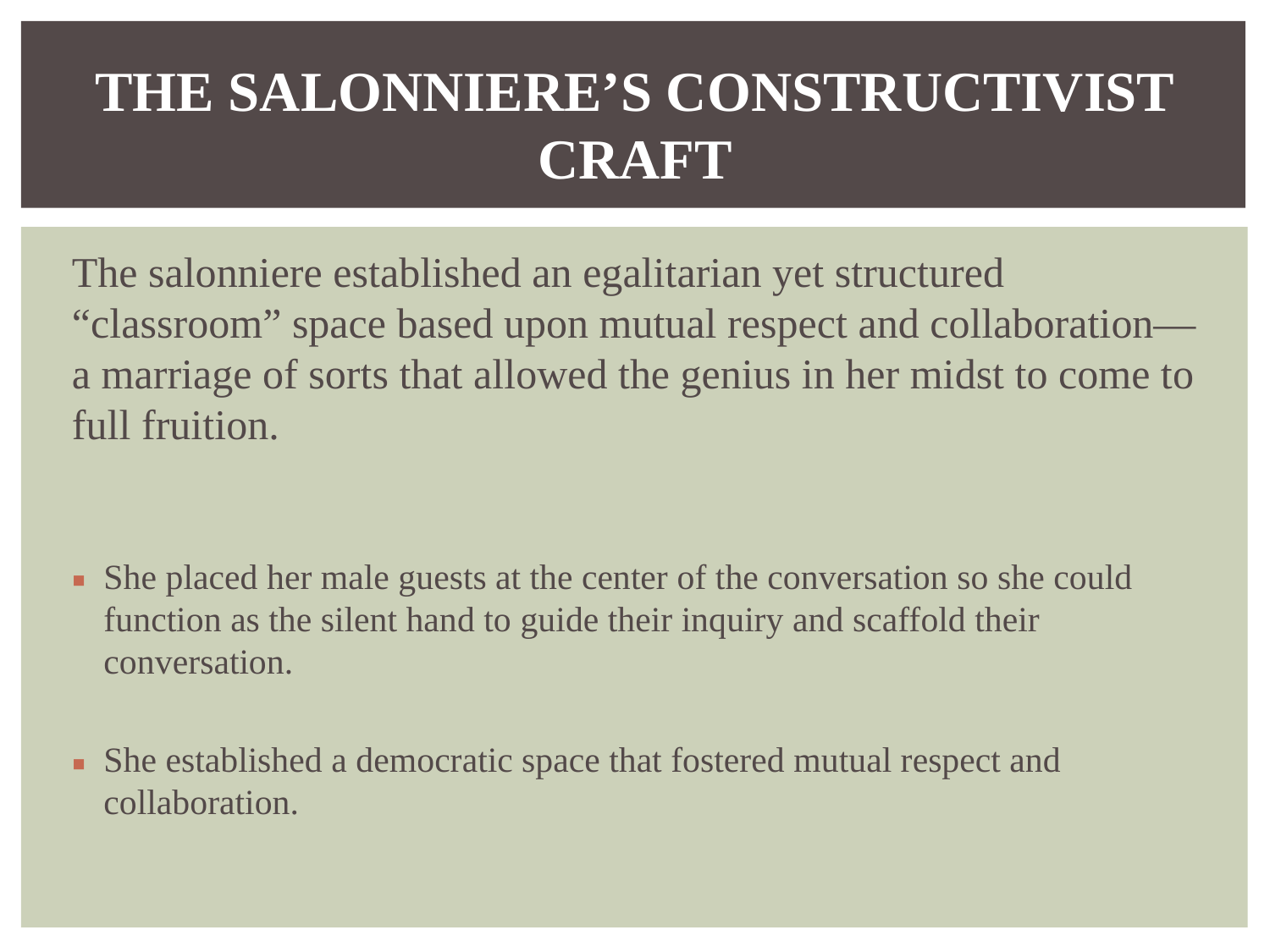

# THE SALONNIERE’S CONSTRUCTIVIST CRAFT
The salonniere established an egalitarian yet structured “classroom” space based upon mutual respect and collaboration—a marriage of sorts that allowed the genius in her midst to come to full fruition.

She placed her male guests at the center of the conversation so she could function as the silent hand to guide their inquiry and scaffold their conversation.

She established a democratic space that fostered mutual respect and collaboration.